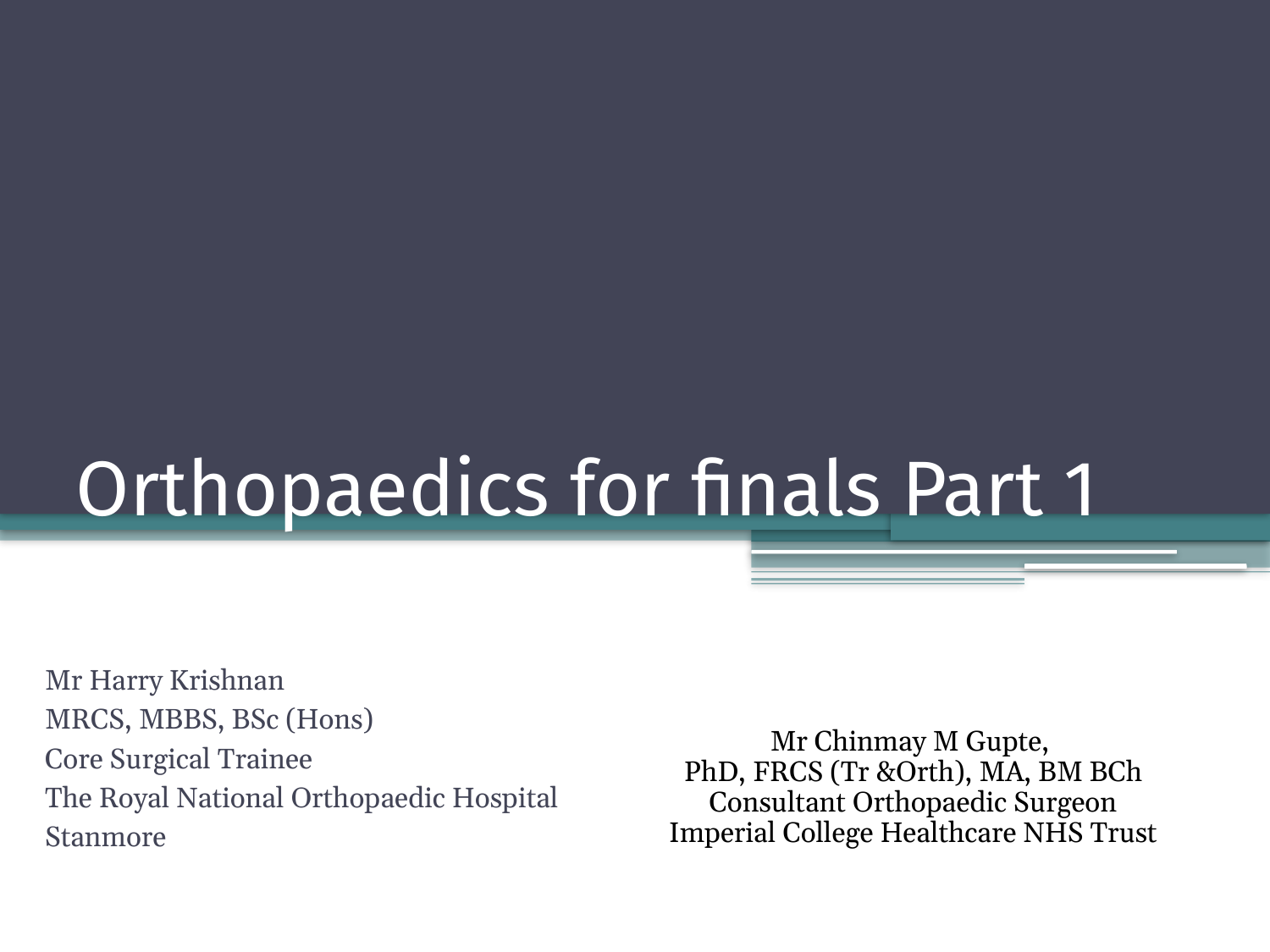

# Orthopaedics for finals Part 1
Mr Harry Krishnan
MRCS, MBBS, BSc (Hons)
Core Surgical Trainee
The Royal National Orthopaedic Hospital
Stanmore
Mr Chinmay M Gupte,
PhD, FRCS (Tr &Orth), MA, BM BCh
Consultant Orthopaedic Surgeon
Imperial College Healthcare NHS Trust